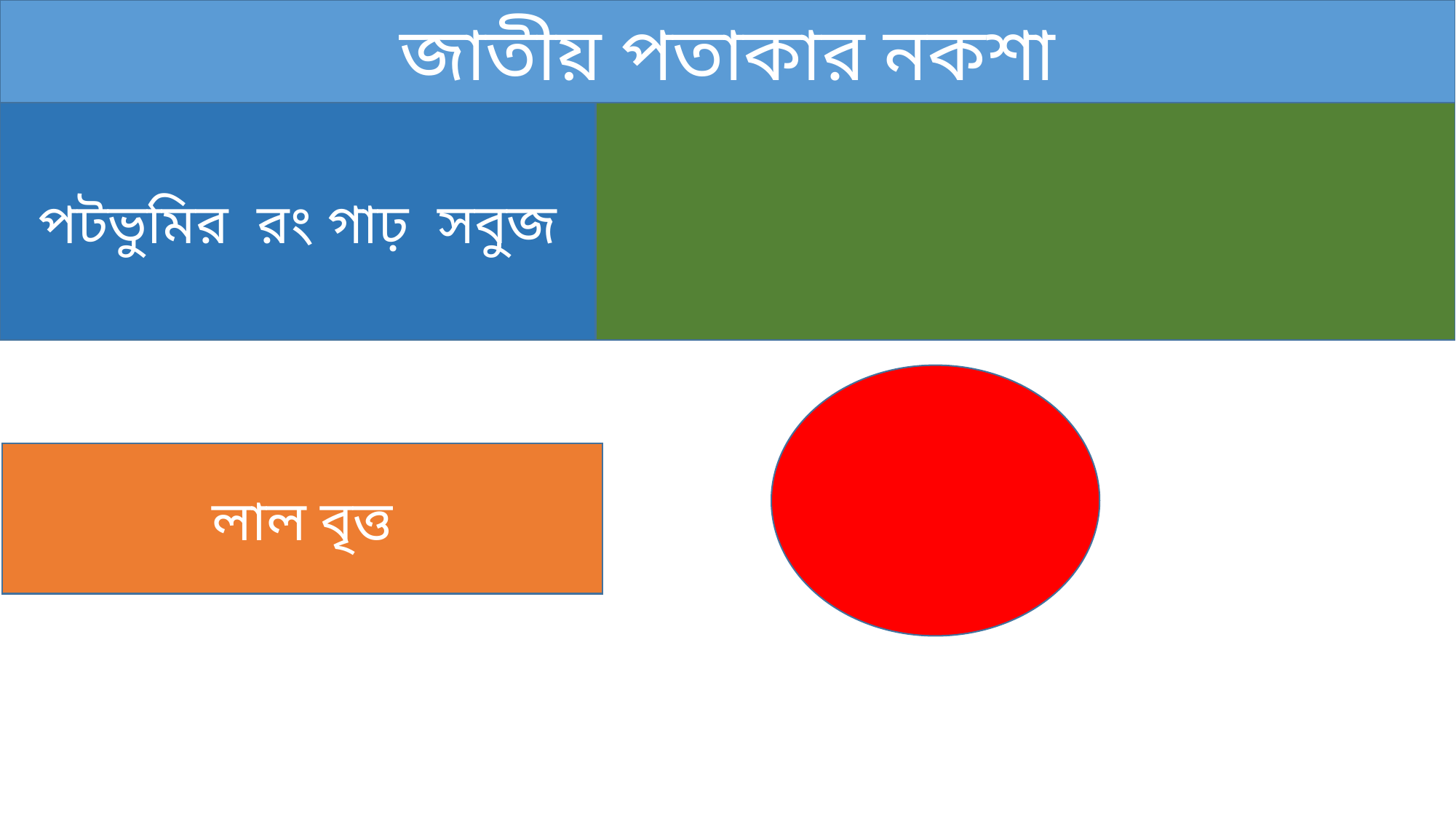

জাতীয় পতাকার নকশা

পটভুমির  রং গাঢ়  সবুজ

লাল বৃত্ত